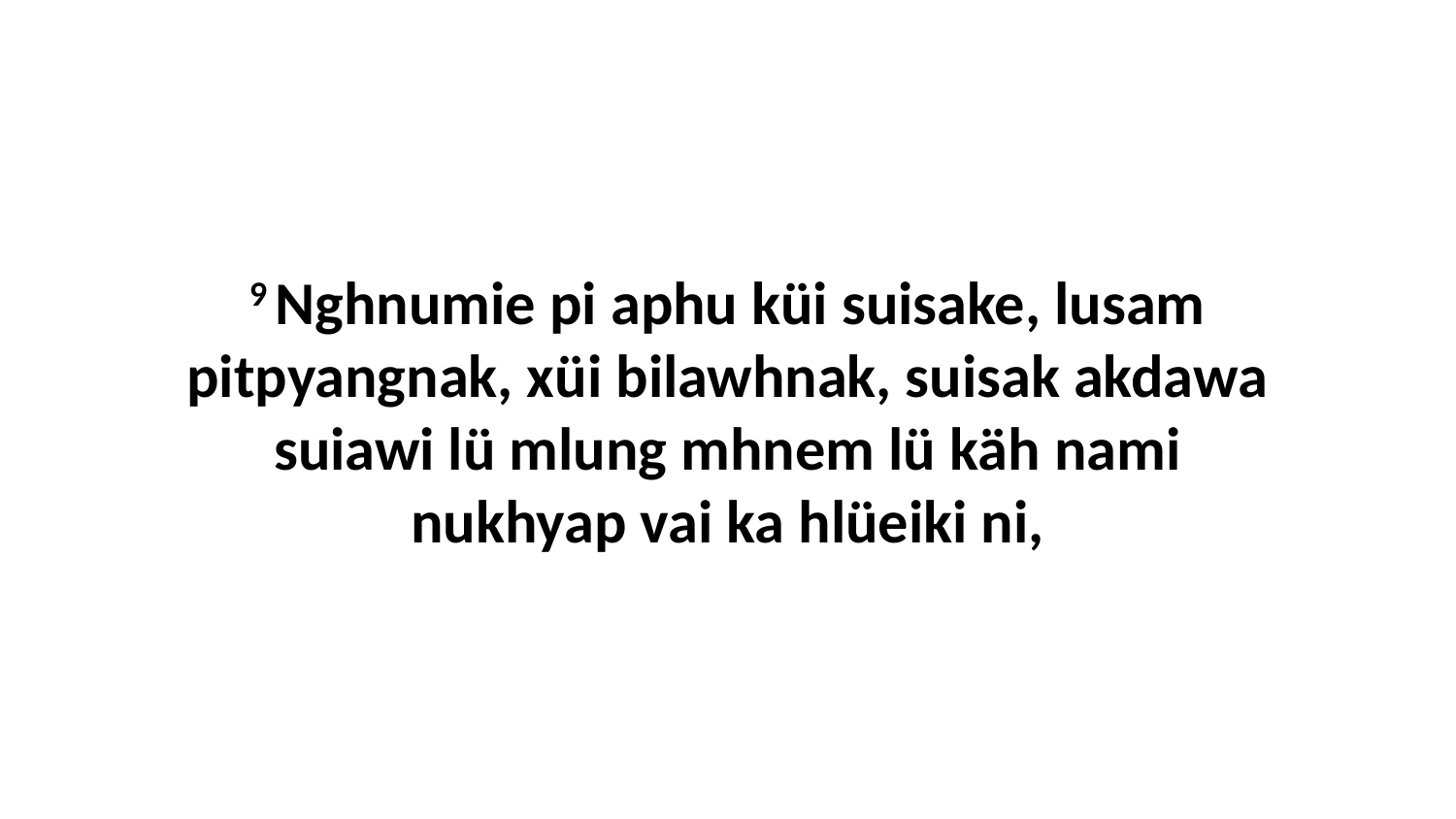

9 Nghnumie pi aphu küi suisake, lusam pitpyangnak, xüi bilawhnak, suisak akdawa suiawi lü mlung mhnem lü käh nami nukhyap vai ka hlüeiki ni,